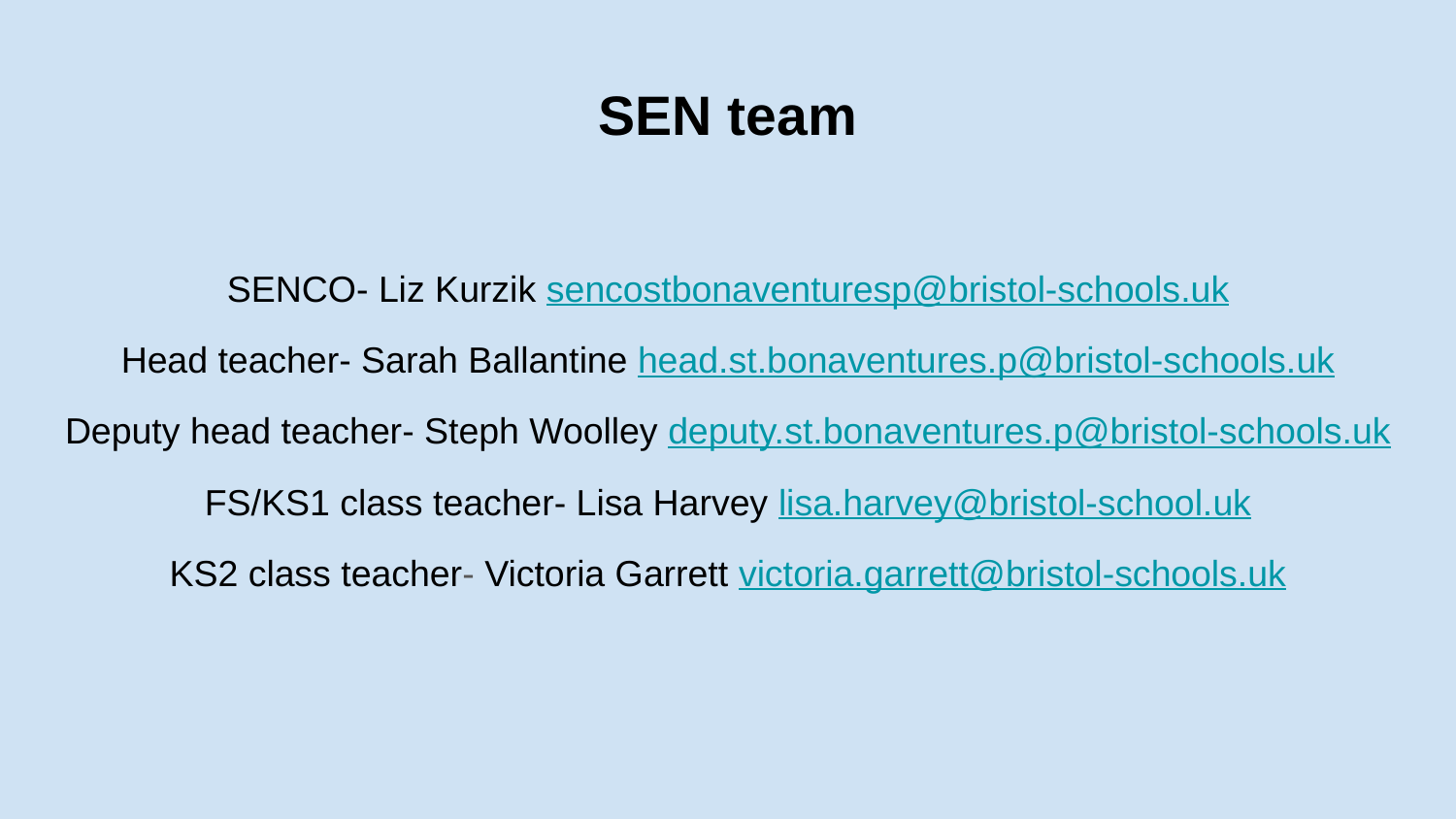

# SEN team

SENCO- Liz Kurzik sencostbonaventuresp@bristol-schools.uk
Head teacher- Sarah Ballantine head.st.bonaventures.p@bristol-schools.uk
Deputy head teacher- Steph Woolley deputy.st.bonaventures.p@bristol-schools.uk
FS/KS1 class teacher- Lisa Harvey lisa.harvey@bristol-school.uk
KS2 class teacher- Victoria Garrett victoria.garrett@bristol-schools.uk